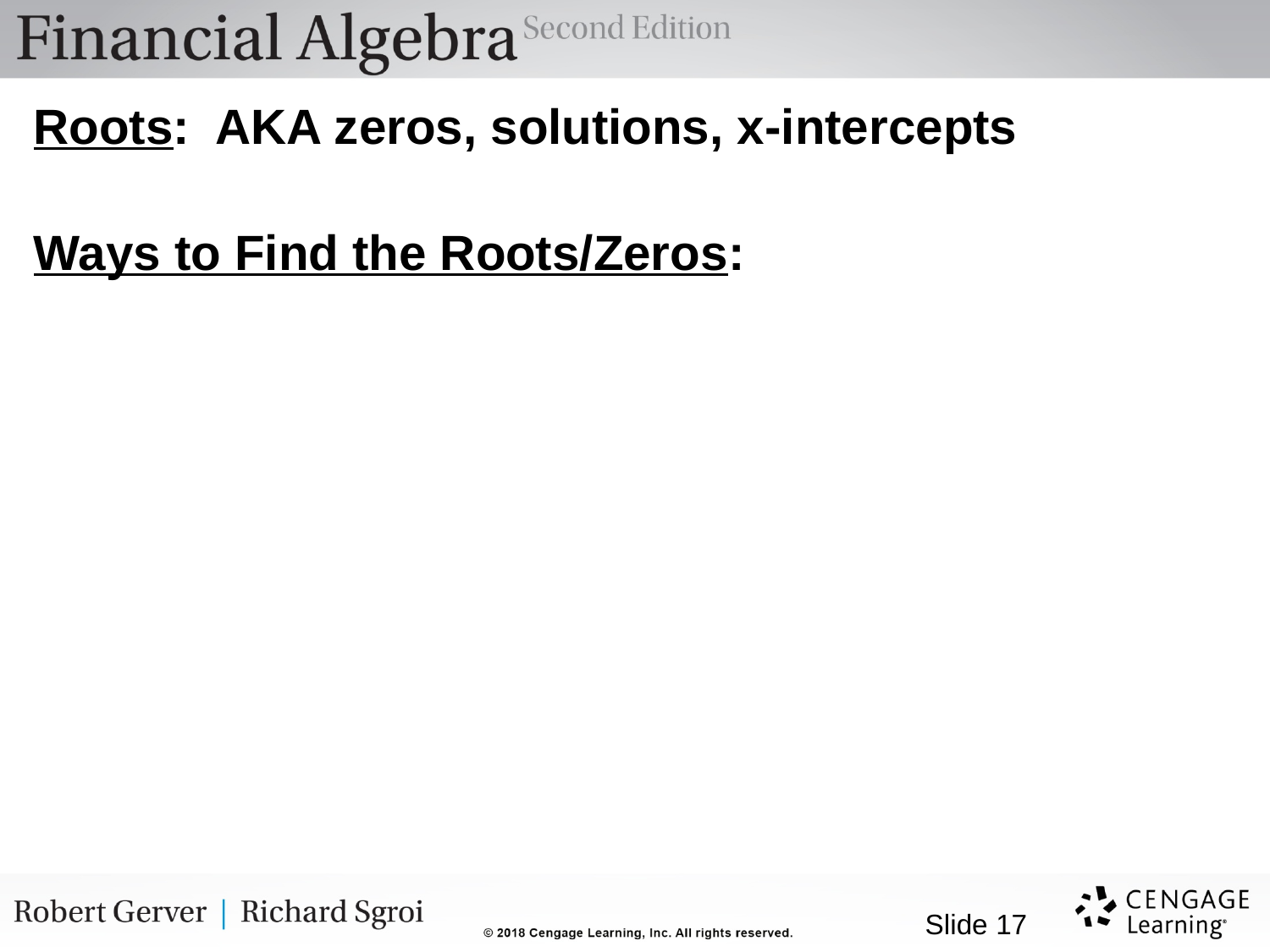

Roots:  AKA zeros, solutions, x-intercepts

Ways to Find the Roots/Zeros:

  Slide 17